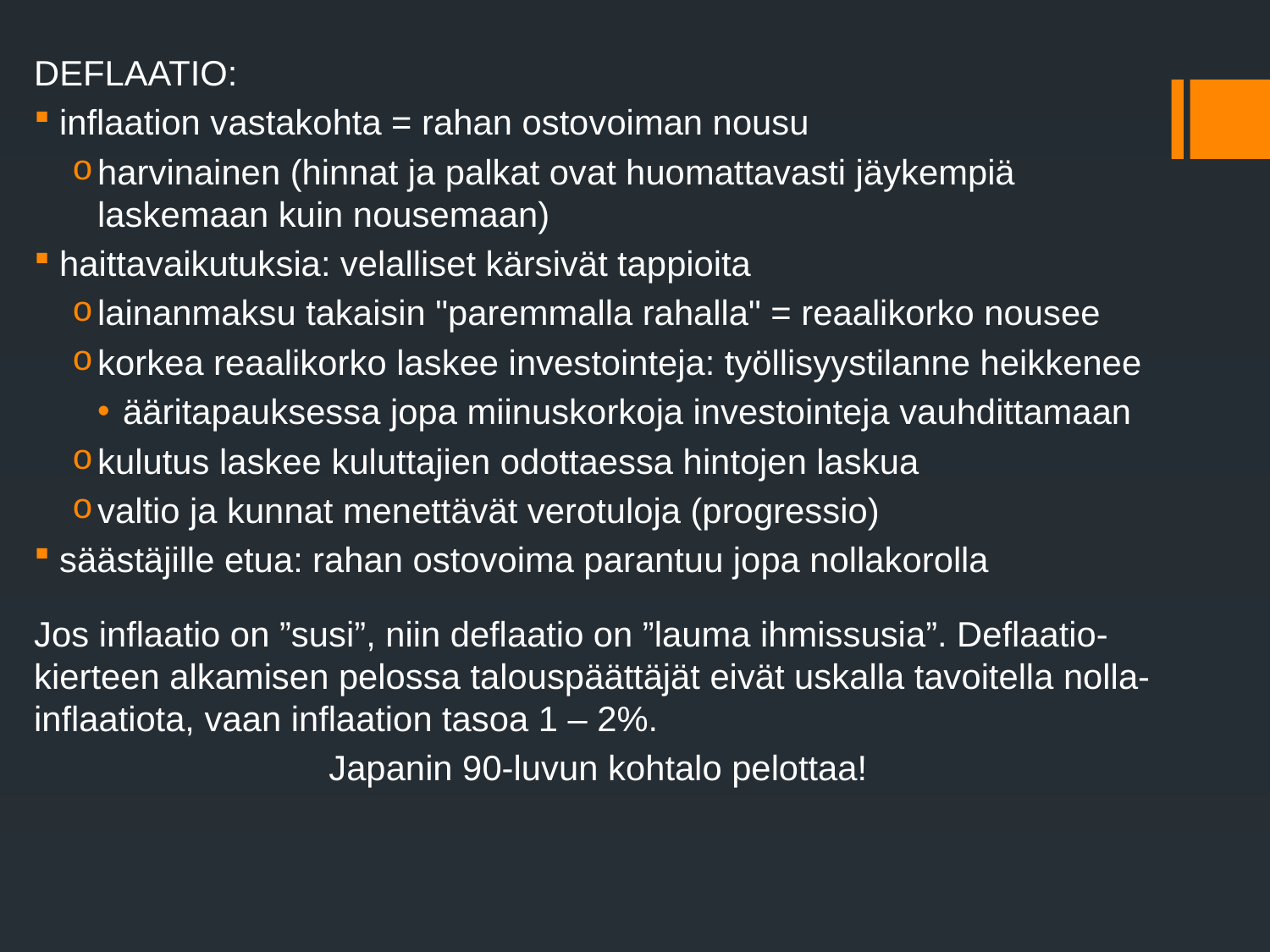

DEFLAATIO:
inflaation vastakohta = rahan ostovoiman nousu
harvinainen (hinnat ja palkat ovat huomattavasti jäykempiä laskemaan kuin nousemaan)
haittavaikutuksia: velalliset kärsivät tappioita
lainanmaksu takaisin "paremmalla rahalla" = reaalikorko nousee
korkea reaalikorko laskee investointeja: työllisyystilanne heikkenee
ääritapauksessa jopa miinuskorkoja investointeja vauhdittamaan
kulutus laskee kuluttajien odottaessa hintojen laskua
valtio ja kunnat menettävät verotuloja (progressio)
säästäjille etua: rahan ostovoima parantuu jopa nollakorolla

Jos inflaatio on ”susi”, niin deflaatio on ”lauma ihmissusia”. Deflaatio-kierteen alkamisen pelossa talouspäättäjät eivät uskalla tavoitella nolla-inflaatiota, vaan inflaation tasoa 1 – 2%.
Japanin 90-luvun kohtalo pelottaa!